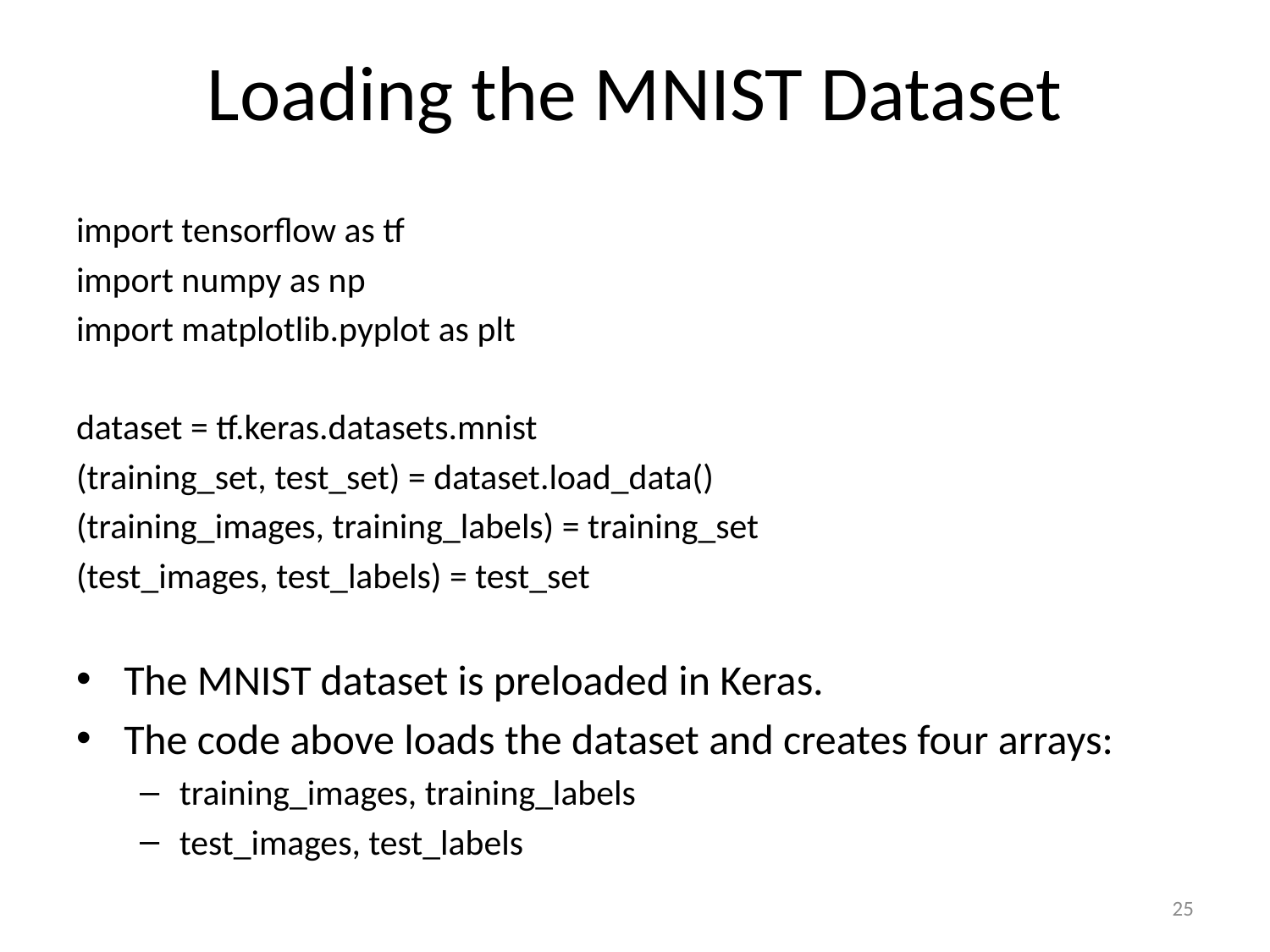

# Loading the MNIST Dataset
import tensorflow as tf
import numpy as np
import matplotlib.pyplot as plt

dataset = tf.keras.datasets.mnist
(training_set, test_set) = dataset.load_data()
(training_images, training_labels) = training_set
(test_images, test_labels) = test_set

The MNIST dataset is preloaded in Keras.
The code above loads the dataset and creates four arrays:
training_images, training_labels
test_images, test_labels
25